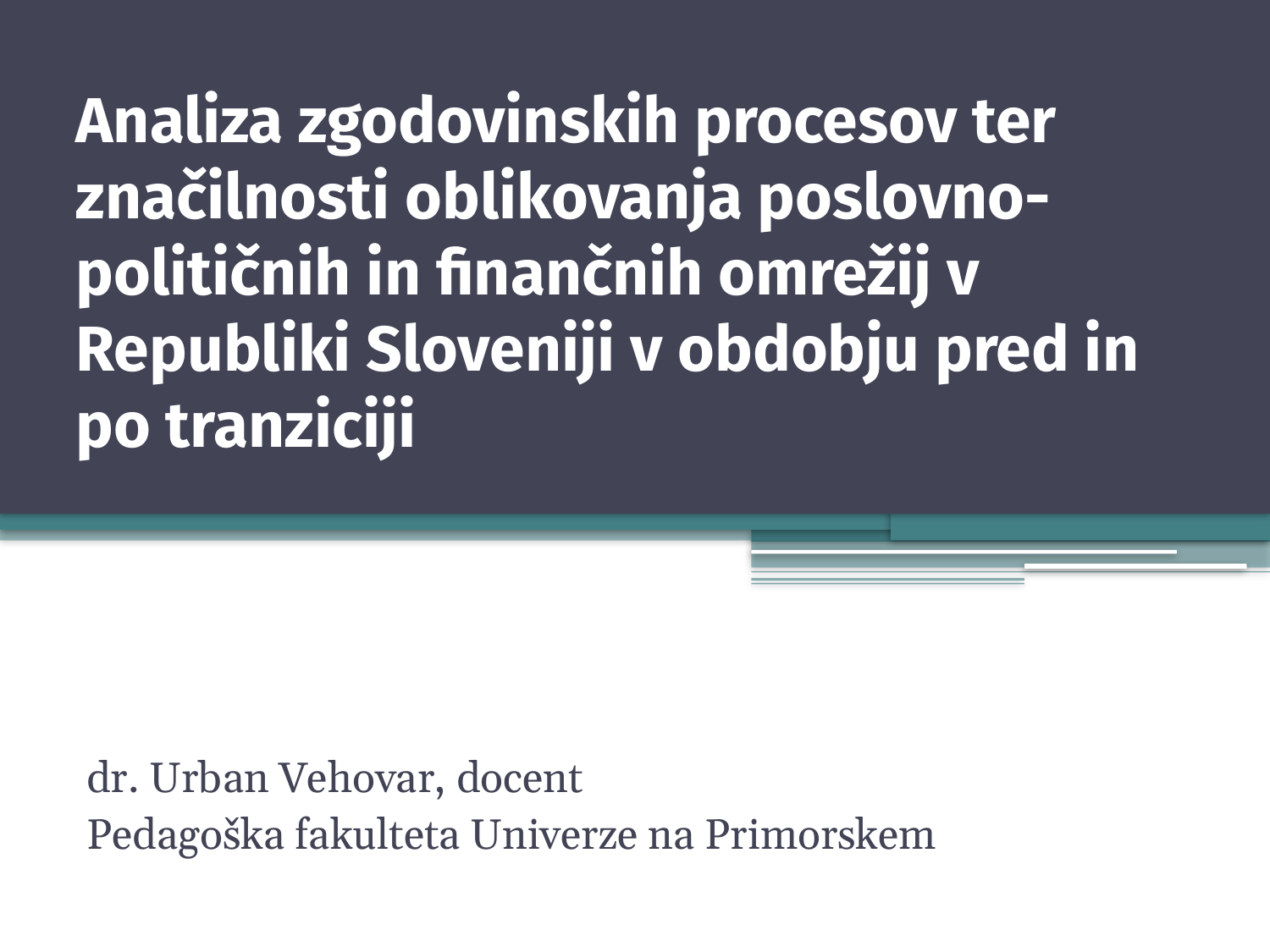

# Analiza zgodovinskih procesov ter značilnosti oblikovanja poslovno-političnih in finančnih omrežij v Republiki Sloveniji v obdobju pred in po tranziciji

dr. Urban Vehovar, docent
Pedagoška fakulteta Univerze na Primorskem